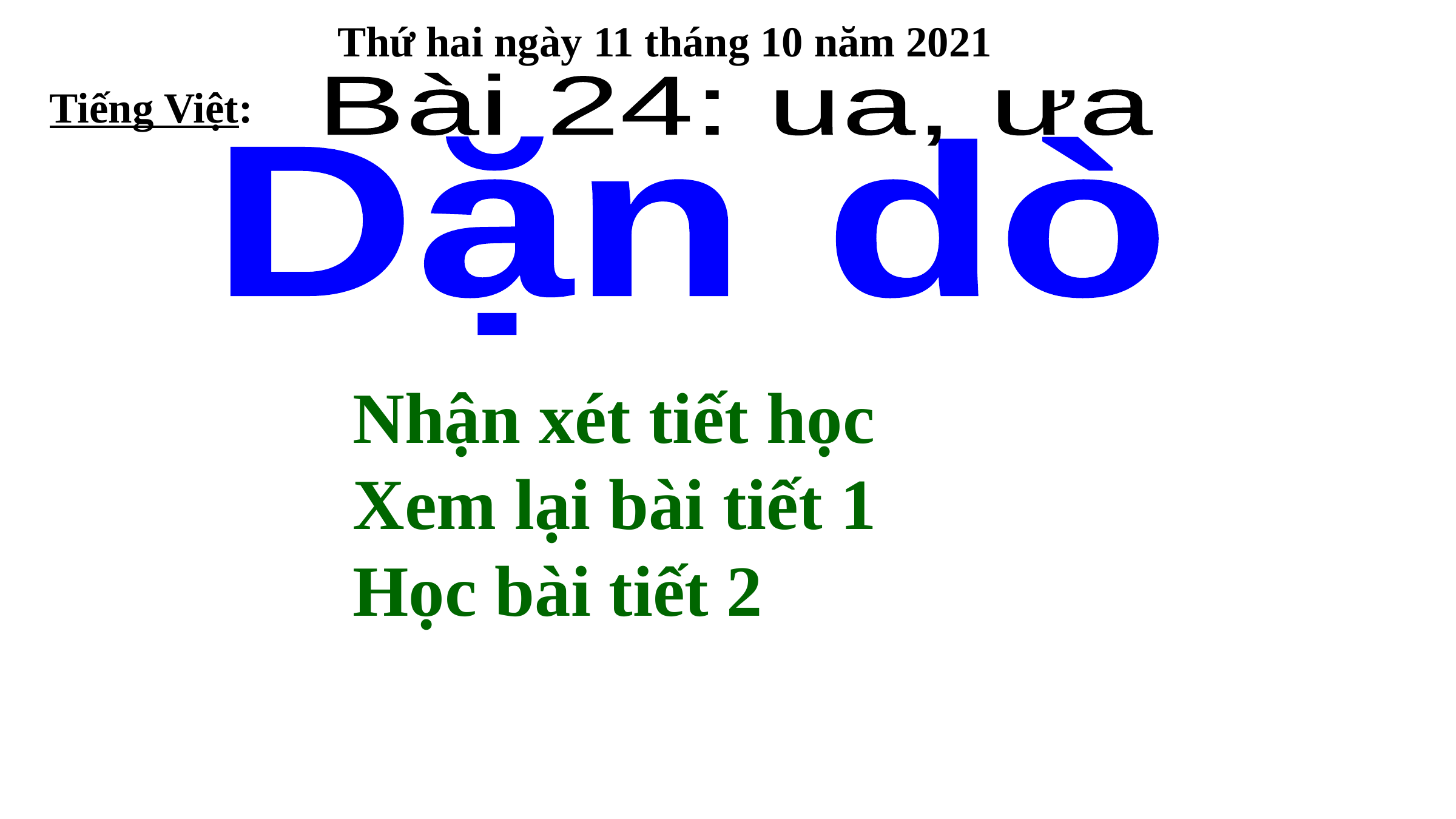

Thứ hai ngày 11 tháng 10 năm 2021
Bài 24: ua, ưa
Tiếng Việt:
 Dặn dò
Nhận xét tiết học
Xem lại bài tiết 1
Học bài tiết 2